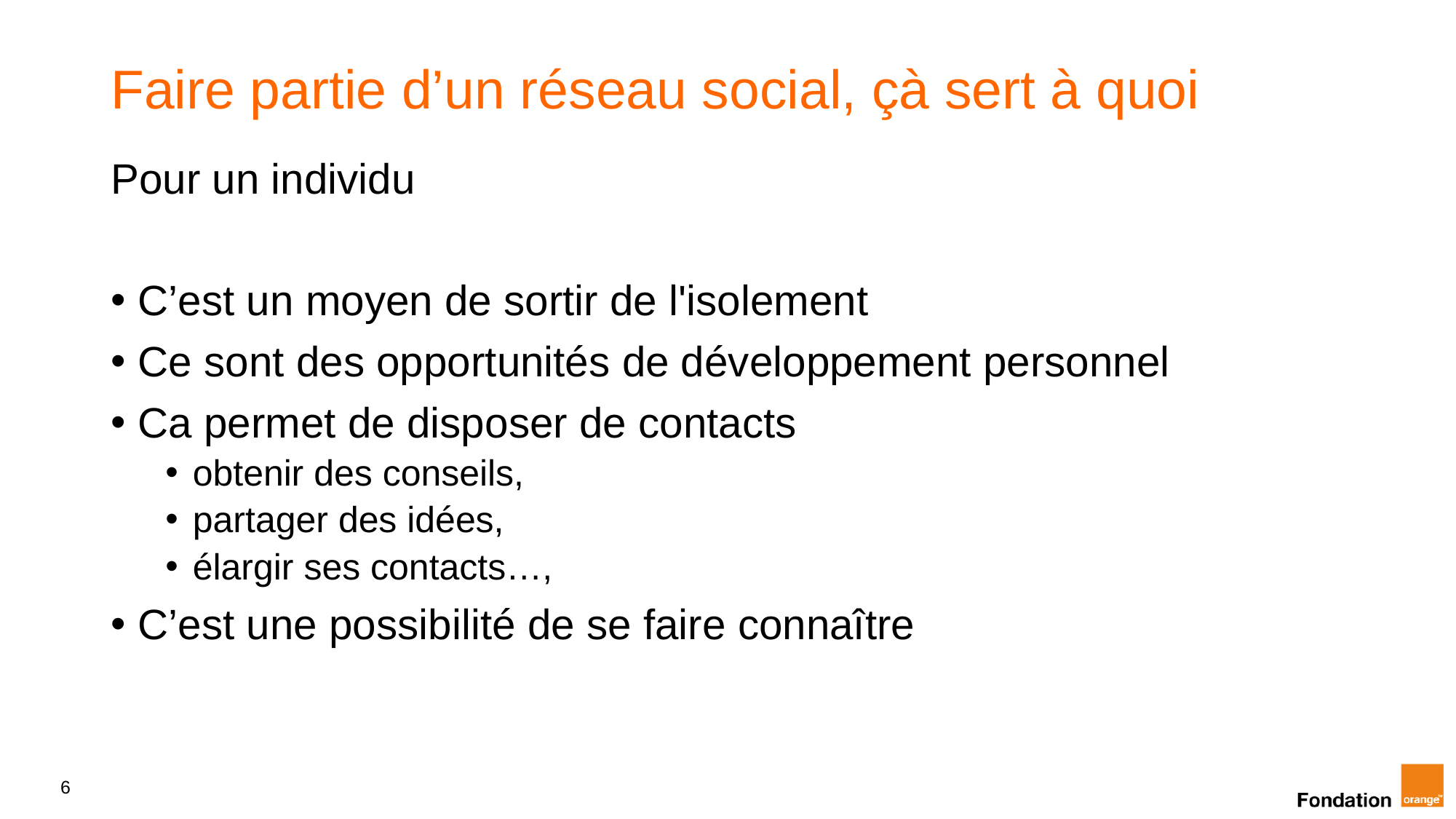

# Faire partie d’un réseau social, çà sert à quoi
Pour un individu

C’est un moyen de sortir de l'isolement
Ce sont des opportunités de développement personnel
Ca permet de disposer de contacts
obtenir des conseils,
partager des idées,
élargir ses contacts…,
C’est une possibilité de se faire connaître

6